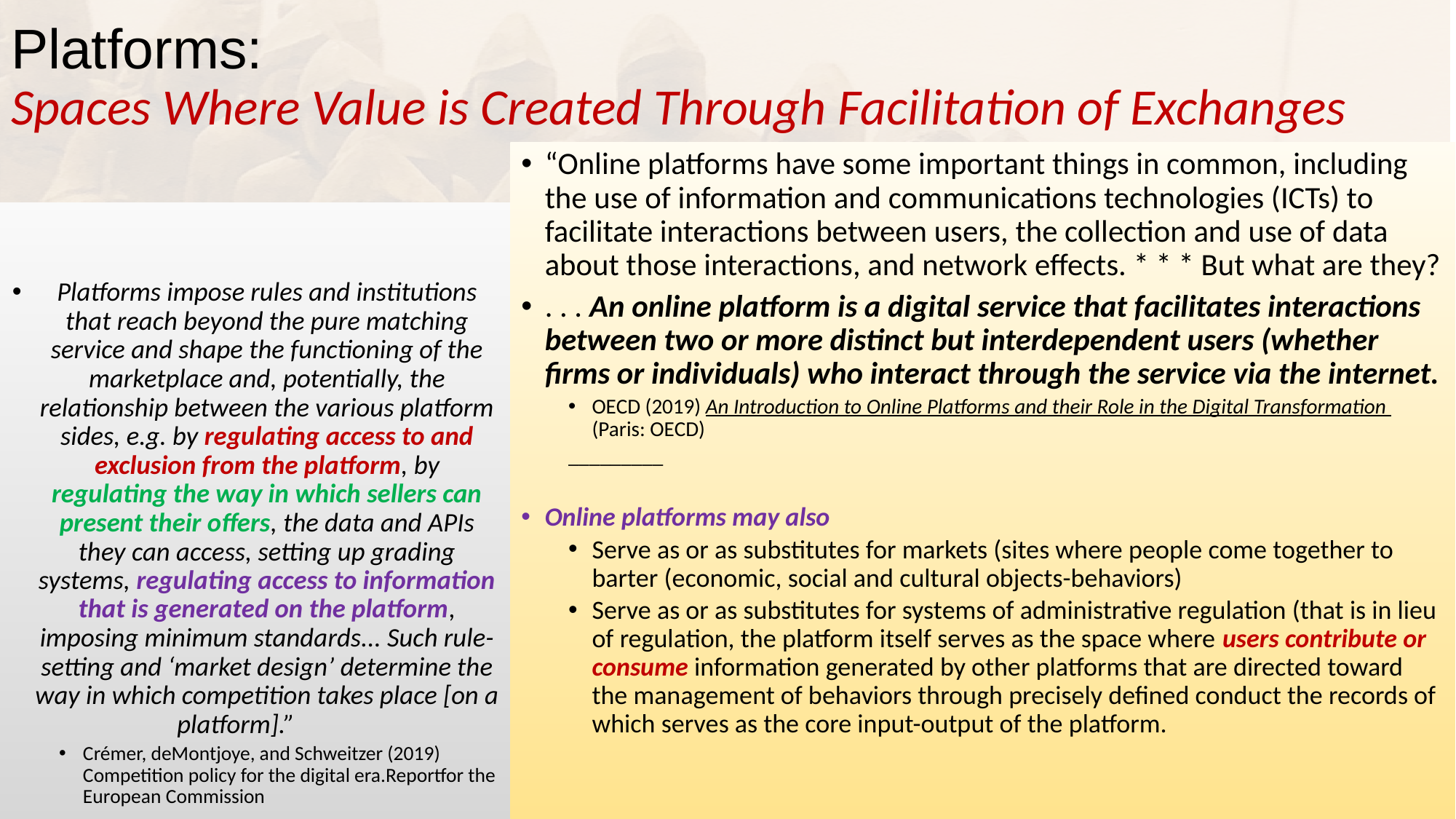

# Platforms: Spaces Where Value is Created Through Facilitation of Exchanges
“Online platforms have some important things in common, including the use of information and communications technologies (ICTs) to facilitate interactions between users, the collection and use of data about those interactions, and network effects. * * * But what are they?
. . . An online platform is a digital service that facilitates interactions between two or more distinct but interdependent users (whether firms or individuals) who interact through the service via the internet.
OECD (2019) An Introduction to Online Platforms and their Role in the Digital Transformation (Paris: OECD)
_________

Online platforms may also
Serve as or as substitutes for markets (sites where people come together to barter (economic, social and cultural objects-behaviors)
Serve as or as substitutes for systems of administrative regulation (that is in lieu of regulation, the platform itself serves as the space where users contribute or consume information generated by other platforms that are directed toward the management of behaviors through precisely defined conduct the records of which serves as the core input-output of the platform.

Platforms impose rules and institutions that reach beyond the pure matching service and shape the functioning of the marketplace and, potentially, the relationship between the various platform sides, e.g. by regulating access to and exclusion from the platform, by regulating the way in which sellers can present their offers, the data and APIs they can access, setting up grading systems, regulating access to information that is generated on the platform, imposing minimum standards... Such rule-setting and ‘market design’ determine the way in which competition takes place [on a platform].”
Crémer, deMontjoye, and Schweitzer (2019) Competition policy for the digital era.Reportfor the European Commission